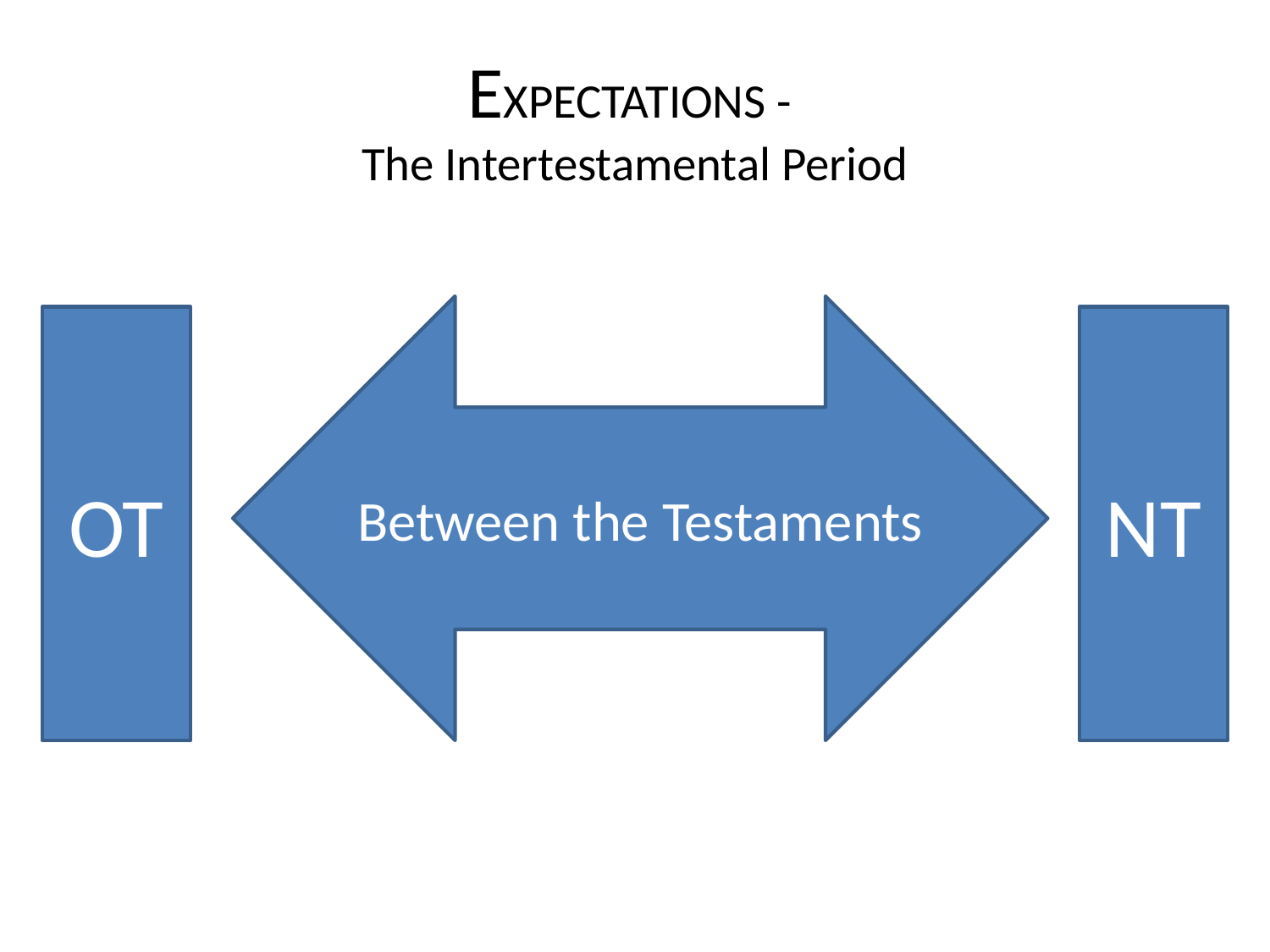

# EXPECTATIONS - The Intertestamental Period
Between the Testaments
OT
NT